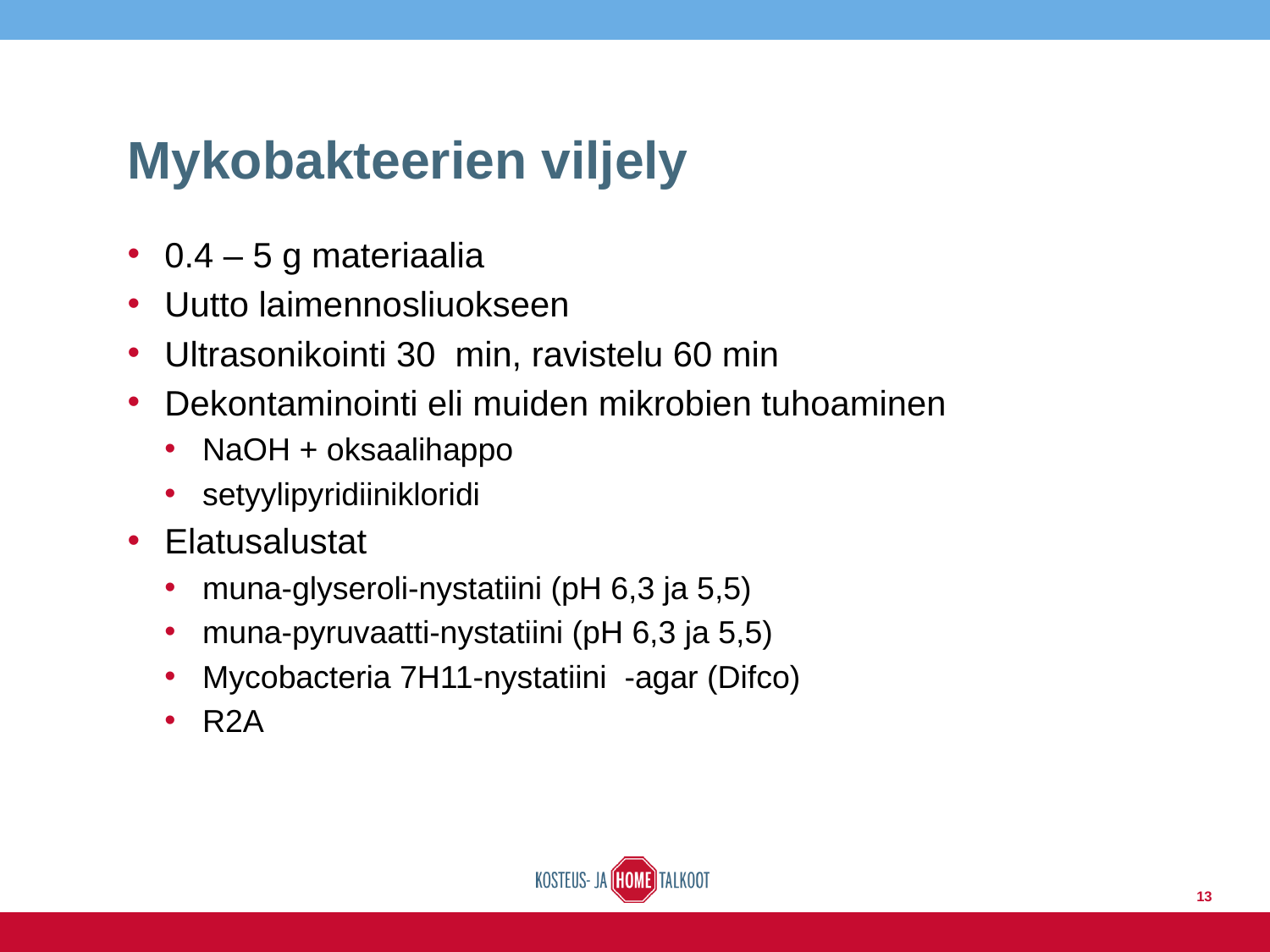

# Mykobakteerien viljely
0.4 – 5 g materiaalia
Uutto laimennosliuokseen
Ultrasonikointi 30  min, ravistelu 60 min
Dekontaminointi eli muiden mikrobien tuhoaminen
NaOH + oksaalihappo
setyylipyridiinikloridi
Elatusalustat
muna-glyseroli-nystatiini (pH 6,3 ja 5,5)
muna-pyruvaatti-nystatiini (pH 6,3 ja 5,5)
Mycobacteria 7H11-nystatiini  -agar (Difco)
R2A
13